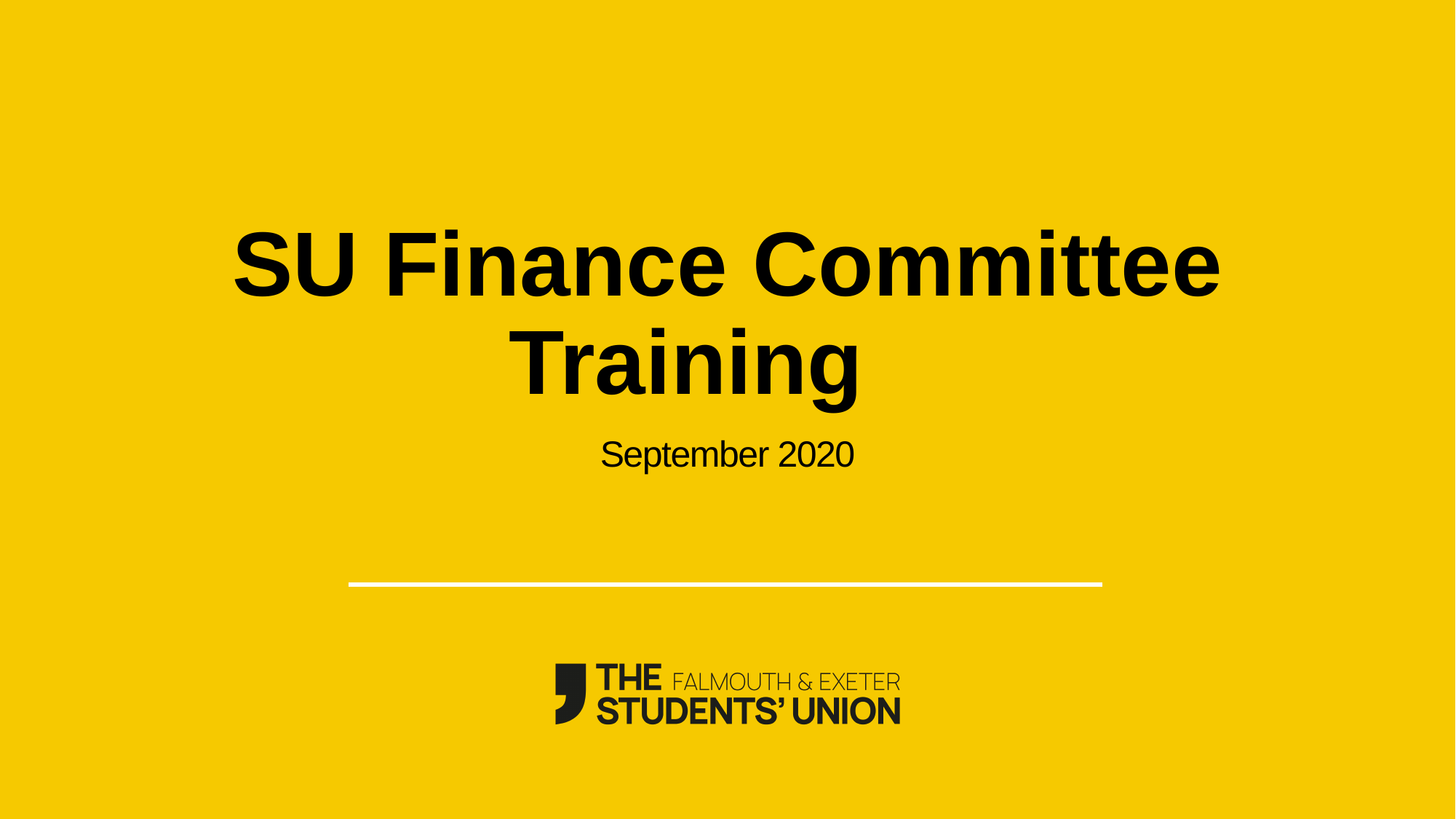

# SU Finance Committee Training
September 2020